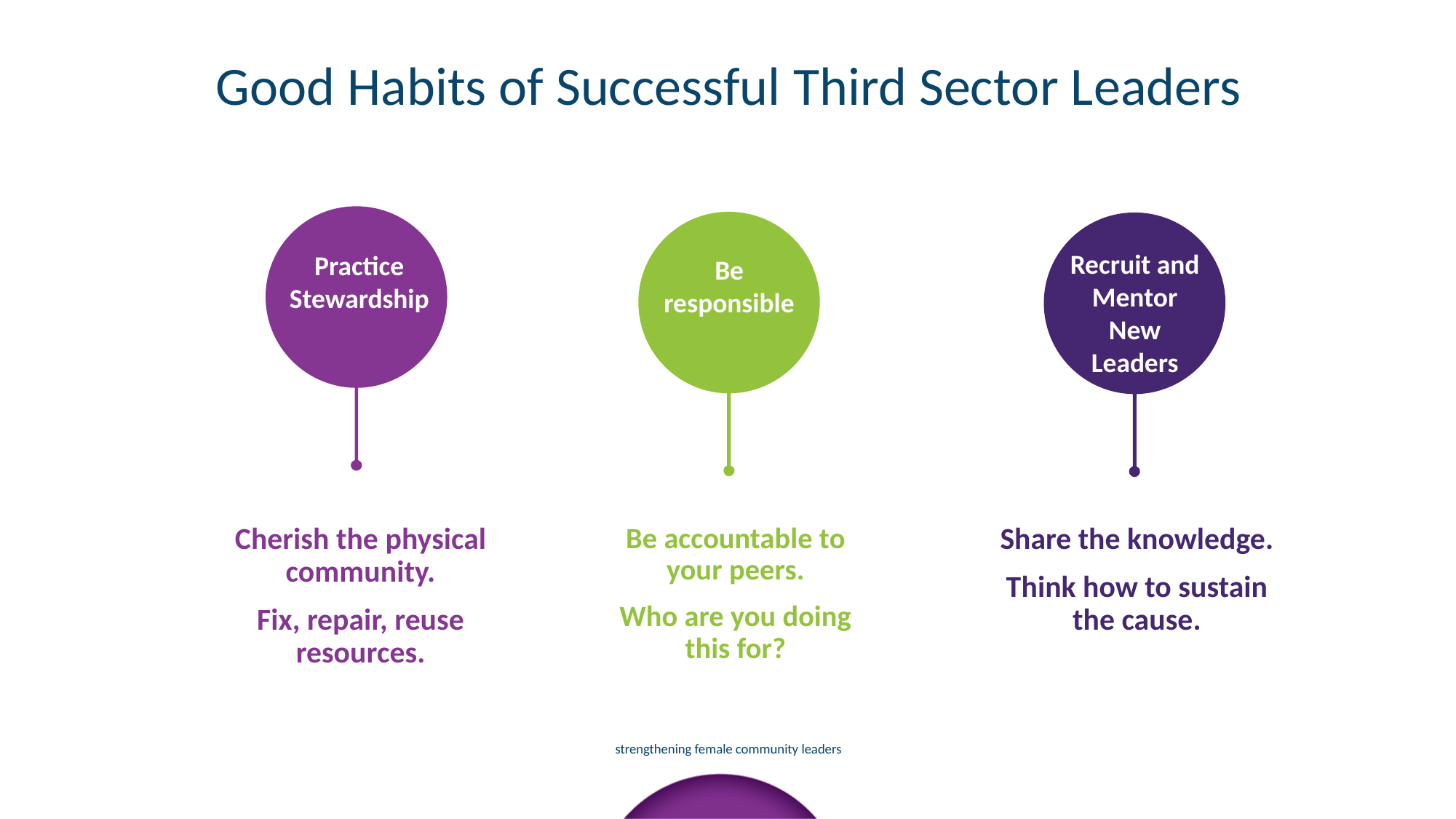

Good Habits of Successful Third Sector Leaders

Recruit and Mentor New Leaders
Practice Stewardship
Be responsible
Cherish the physical community.
Fix, repair, reuse resources.
Be accountable to your peers.
Who are you doing this for?
Share the knowledge.
Think how to sustain the cause.